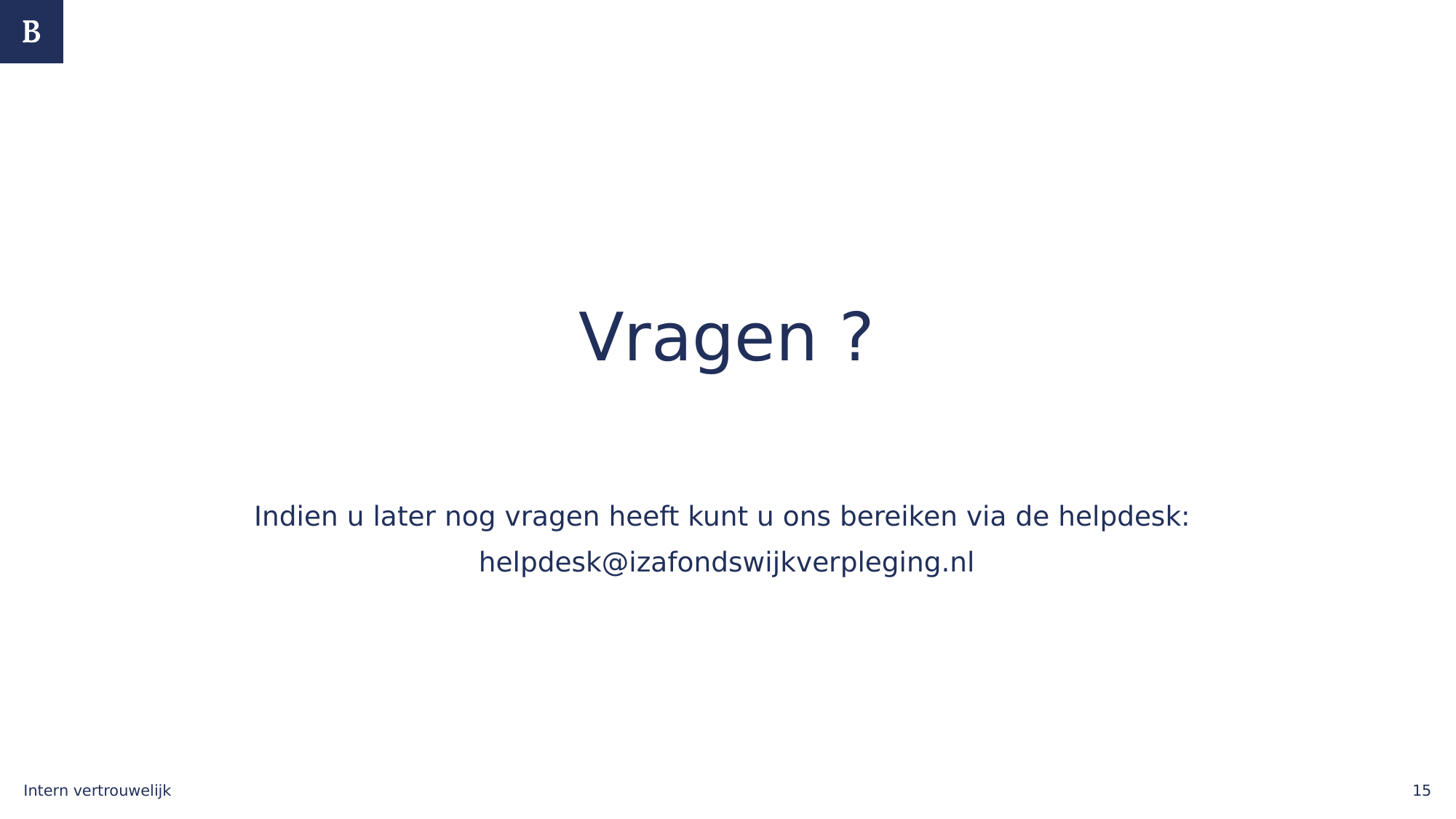

#

Vragen ?

Indien u later nog vragen heeft kunt u ons bereiken via de helpdesk:
helpdesk@izafondswijkverpleging.nl

Intern vertrouwelijk
15